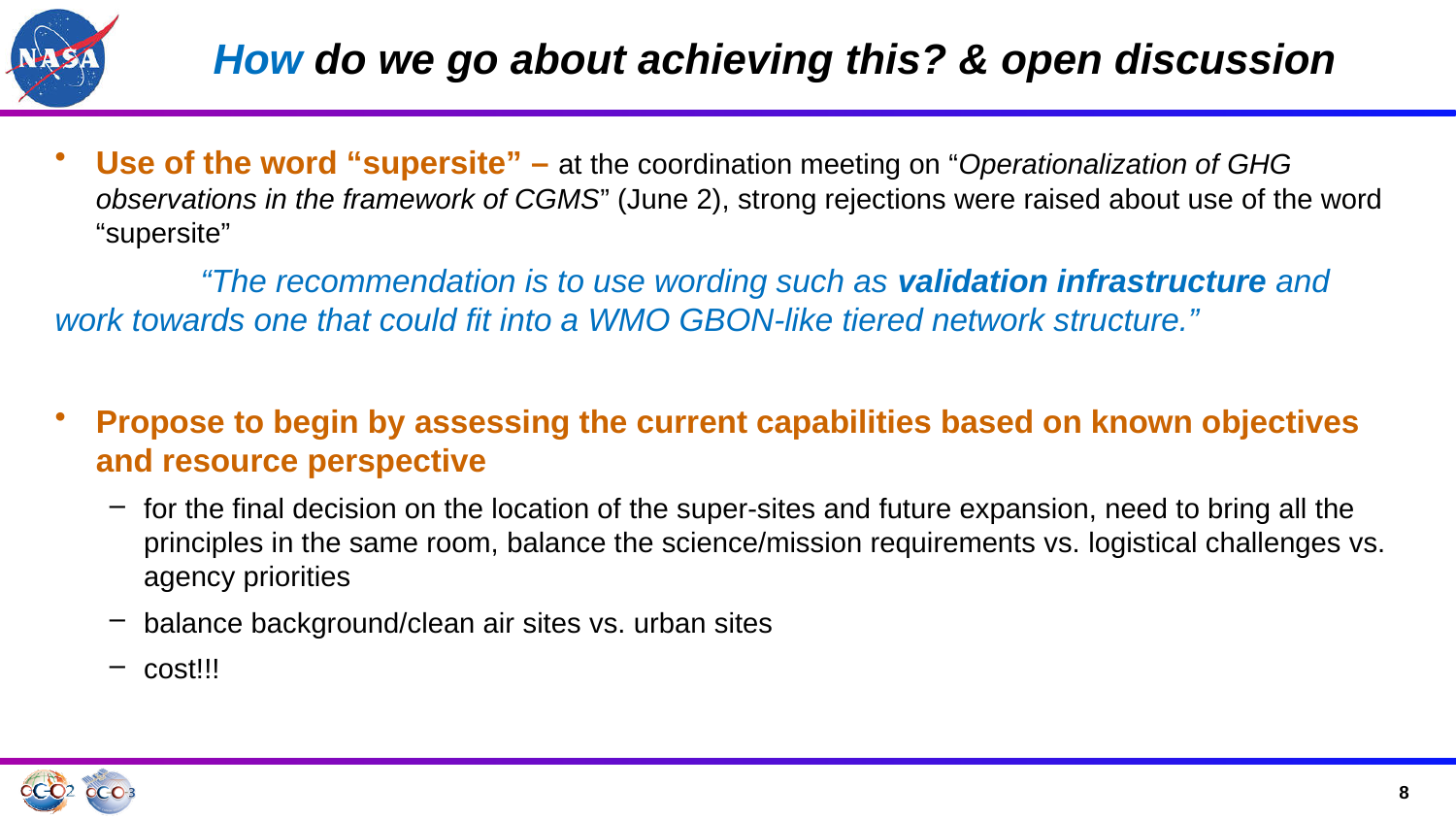

How do we go about achieving this? & open discussion
Use of the word “supersite” – at the coordination meeting on “Operationalization of GHG observations in the framework of CGMS” (June 2), strong rejections were raised about use of the word “supersite”
	“The recommendation is to use wording such as validation infrastructure and work towards one that could fit into a WMO GBON-like tiered network structure.”

Propose to begin by assessing the current capabilities based on known objectives and resource perspective
for the final decision on the location of the super-sites and future expansion, need to bring all the principles in the same room, balance the science/mission requirements vs. logistical challenges vs. agency priorities
balance background/clean air sites vs. urban sites
cost!!!